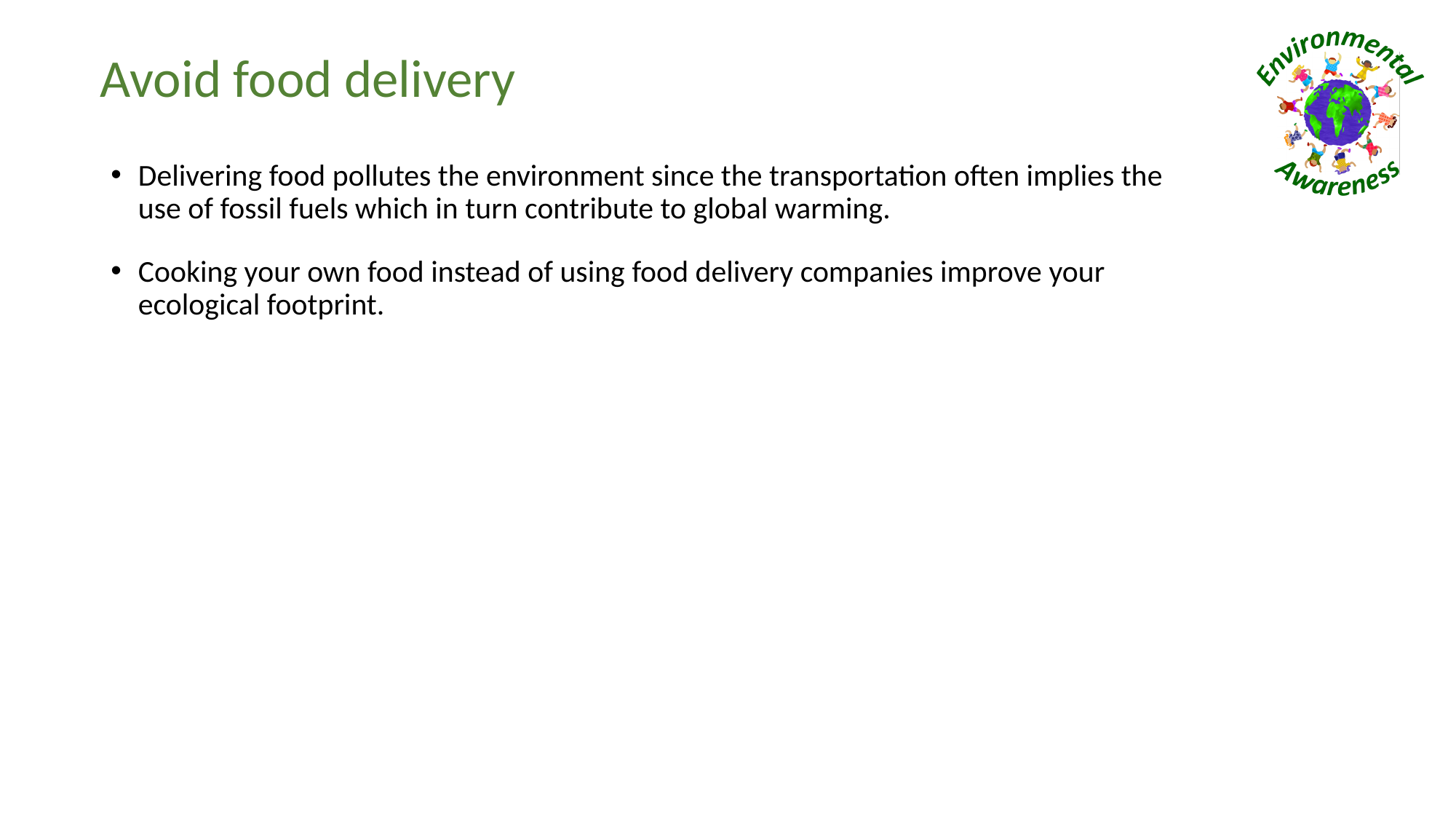

# Avoid food delivery
Delivering food pollutes the environment since the transportation often implies the use of fossil fuels which in turn contribute to global warming.
Cooking your own food instead of using food delivery companies improve your ecological footprint.